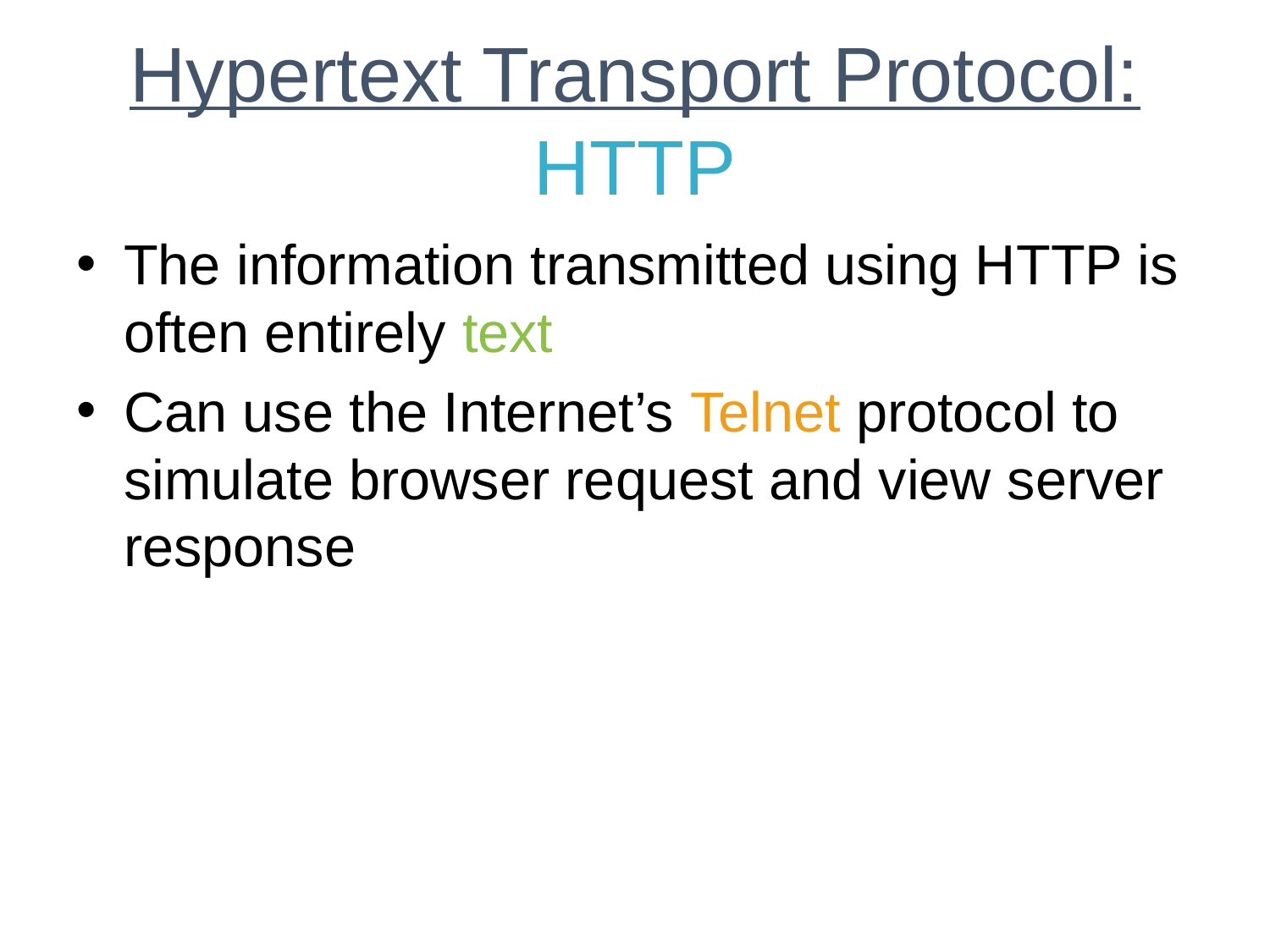

# Hypertext Transport Protocol: HTTP
The information transmitted using HTTP is often entirely text
Can use the Internet’s Telnet protocol to simulate browser request and view server response